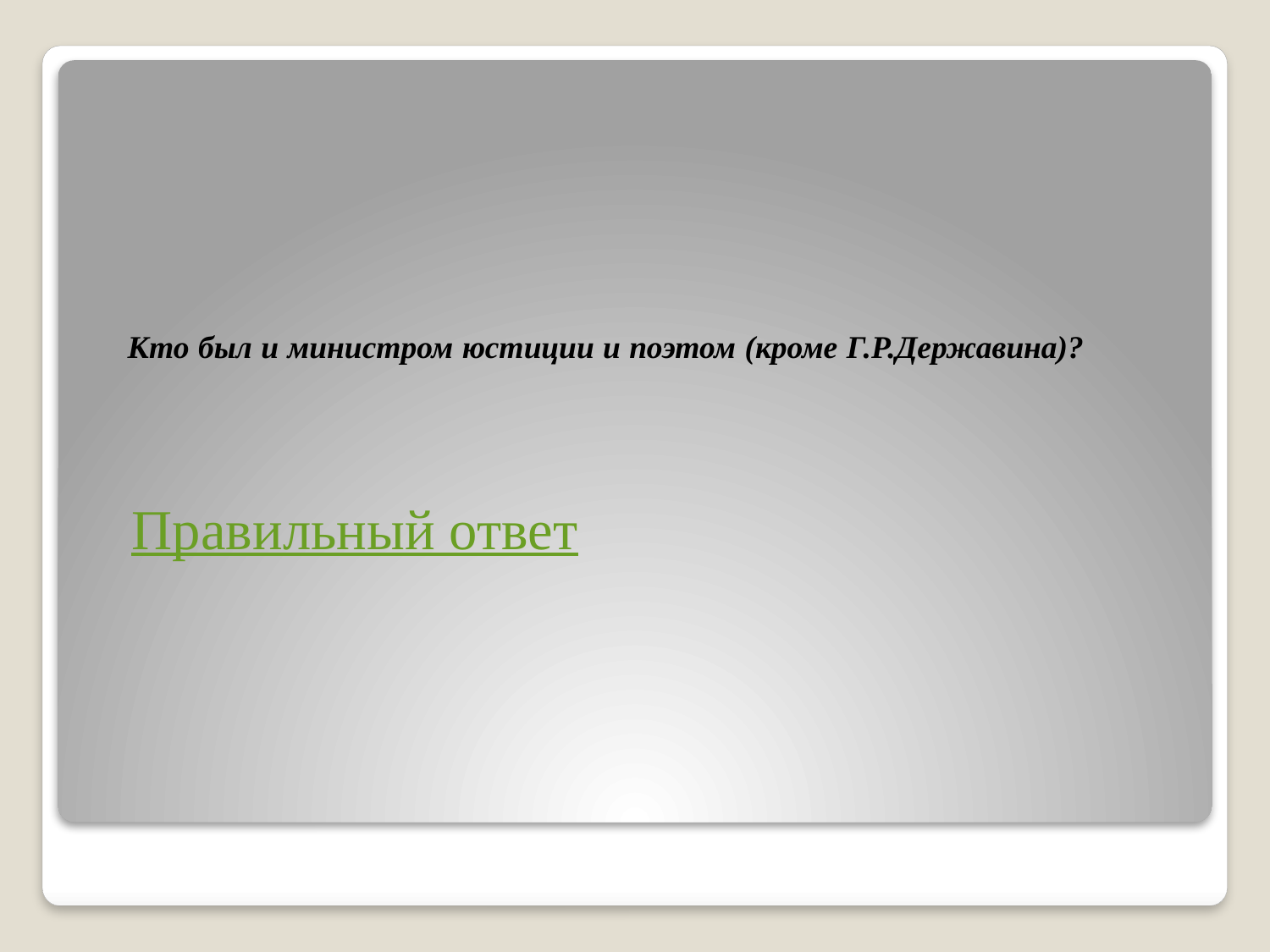

Правильный ответ
# Кто был и министром юстиции и поэтом (кроме Г.Р.Державина)?